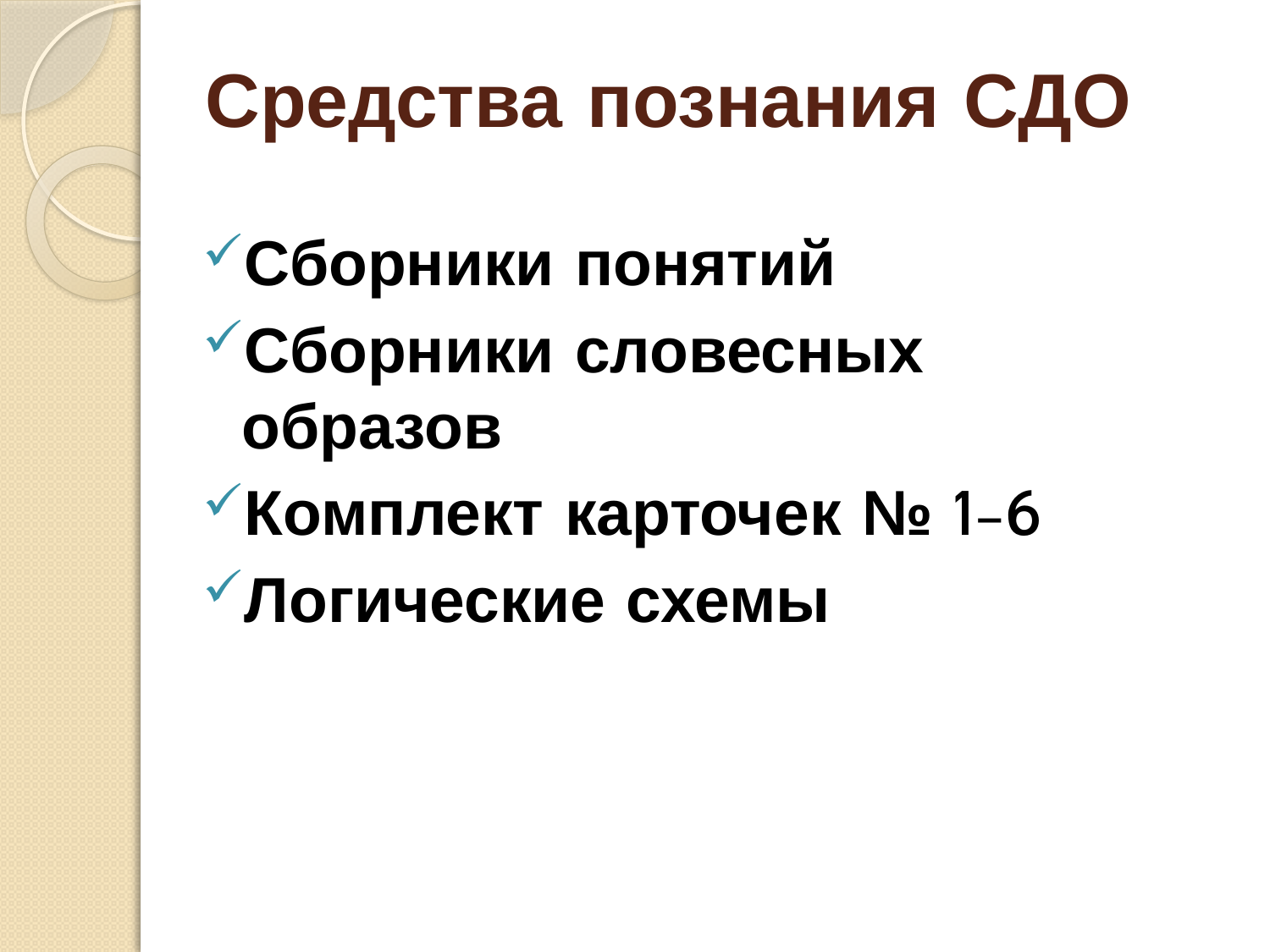

# Средства познания СДО
Сборники понятий
Сборники словесных образов
Комплект карточек № 1–6
Логические схемы